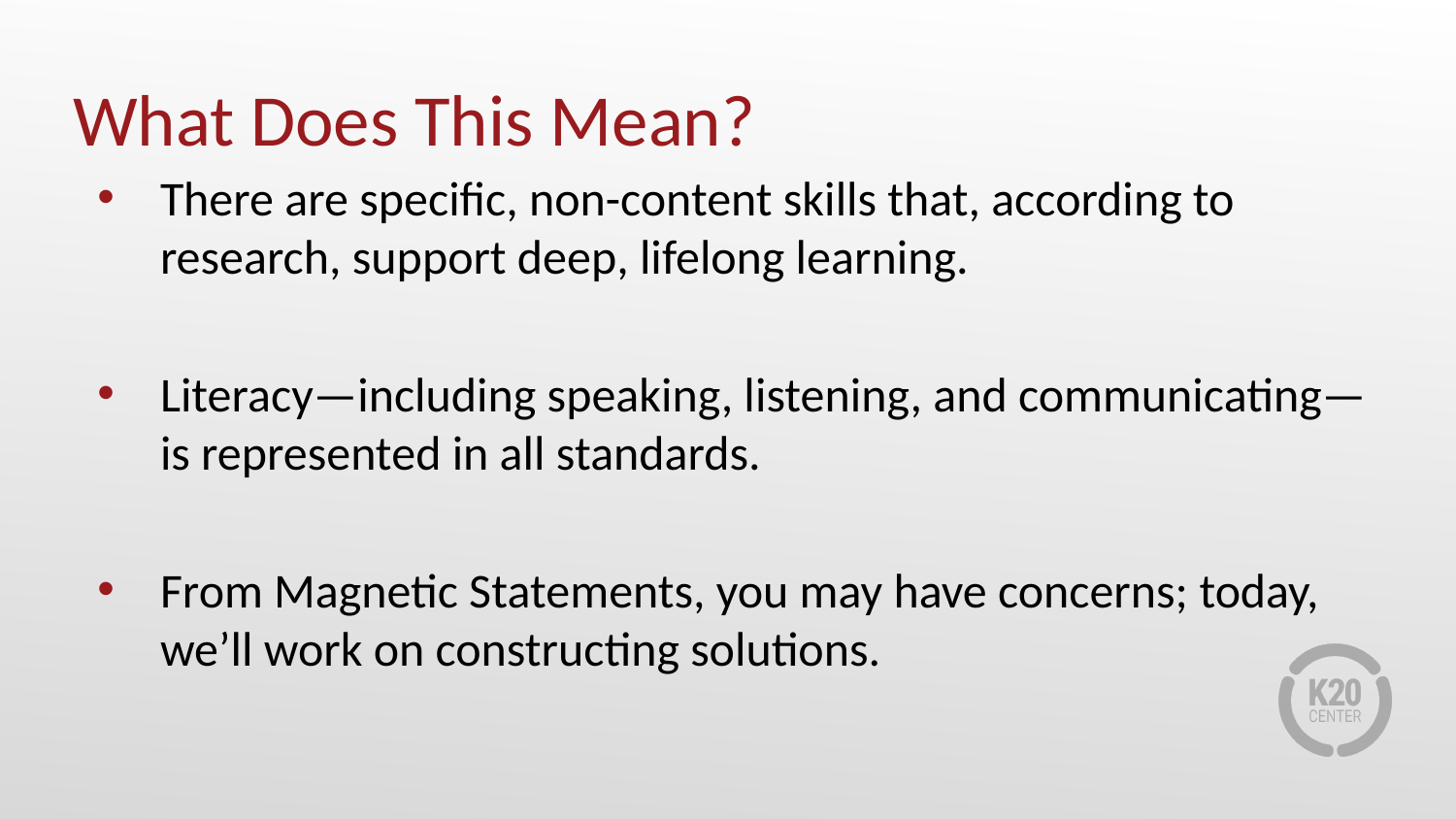

# What Does This Mean?
There are specific, non-content skills that, according to research, support deep, lifelong learning.

Literacy—including speaking, listening, and communicating—is represented in all standards.

From Magnetic Statements, you may have concerns; today, we’ll work on constructing solutions.